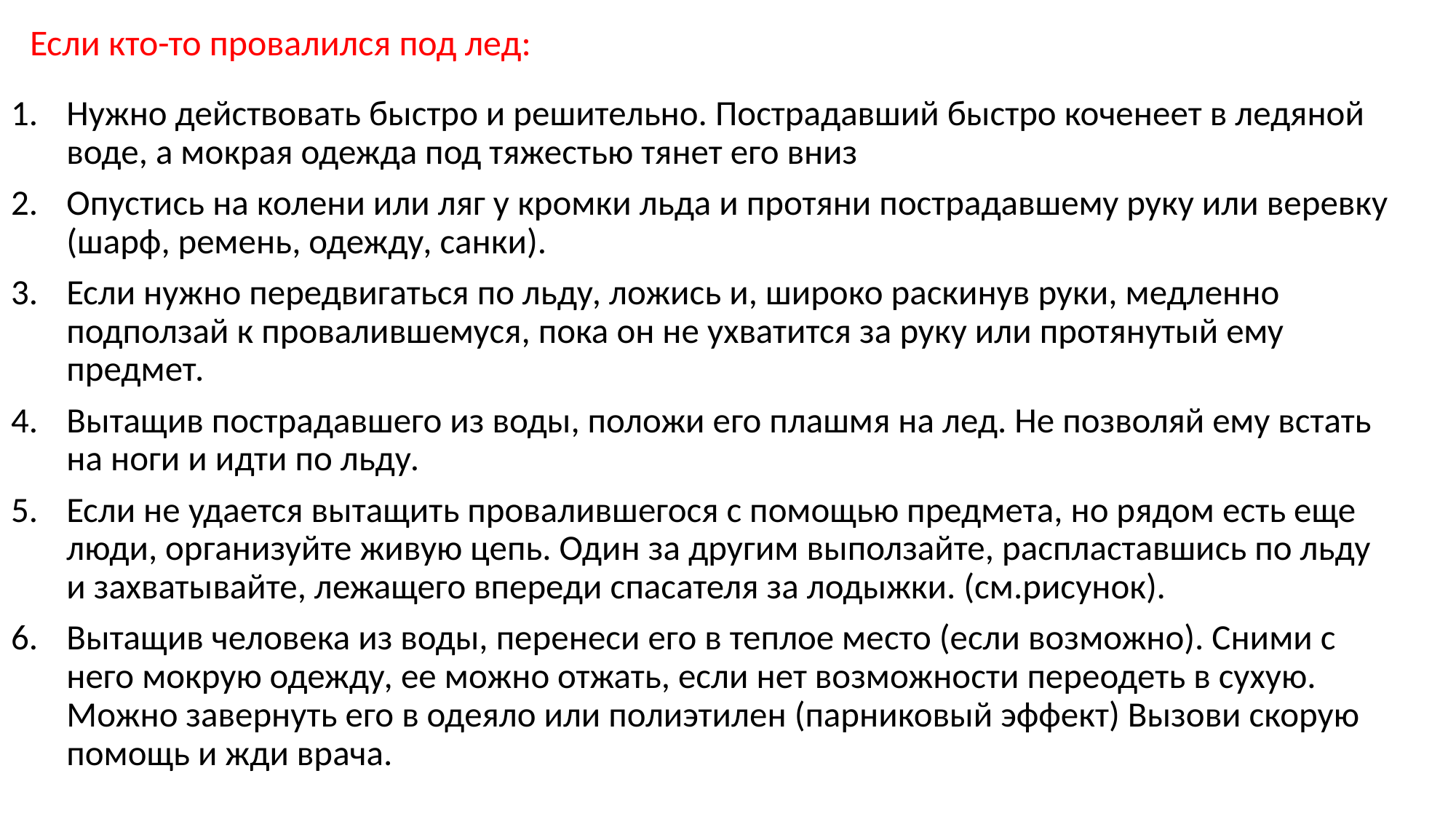

# Если кто-то провалился под лед:
Нужно действовать быстро и решительно. Пострадавший быстро коченеет в ледяной воде, а мокрая одежда под тяжестью тянет его вниз
Опустись на колени или ляг у кромки льда и протяни пострадавшему руку или веревку (шарф, ремень, одежду, санки).
Если нужно передвигаться по льду, ложись и, широко раскинув руки, медленно подползай к провалившемуся, пока он не ухватится за руку или протянутый ему предмет.
Вытащив пострадавшего из воды, положи его плашмя на лед. Не позволяй ему встать на ноги и идти по льду.
Если не удается вытащить провалившегося с помощью предмета, но рядом есть еще люди, организуйте живую цепь. Один за другим выползайте, распластавшись по льду и захватывайте, лежащего впереди спасателя за лодыжки. (см.рисунок).
Вытащив человека из воды, перенеси его в теплое место (если возможно). Сними с него мокрую одежду, ее можно отжать, если нет возможности переодеть в сухую. Можно завернуть его в одеяло или полиэтилен (парниковый эффект) Вызови скорую помощь и жди врача.